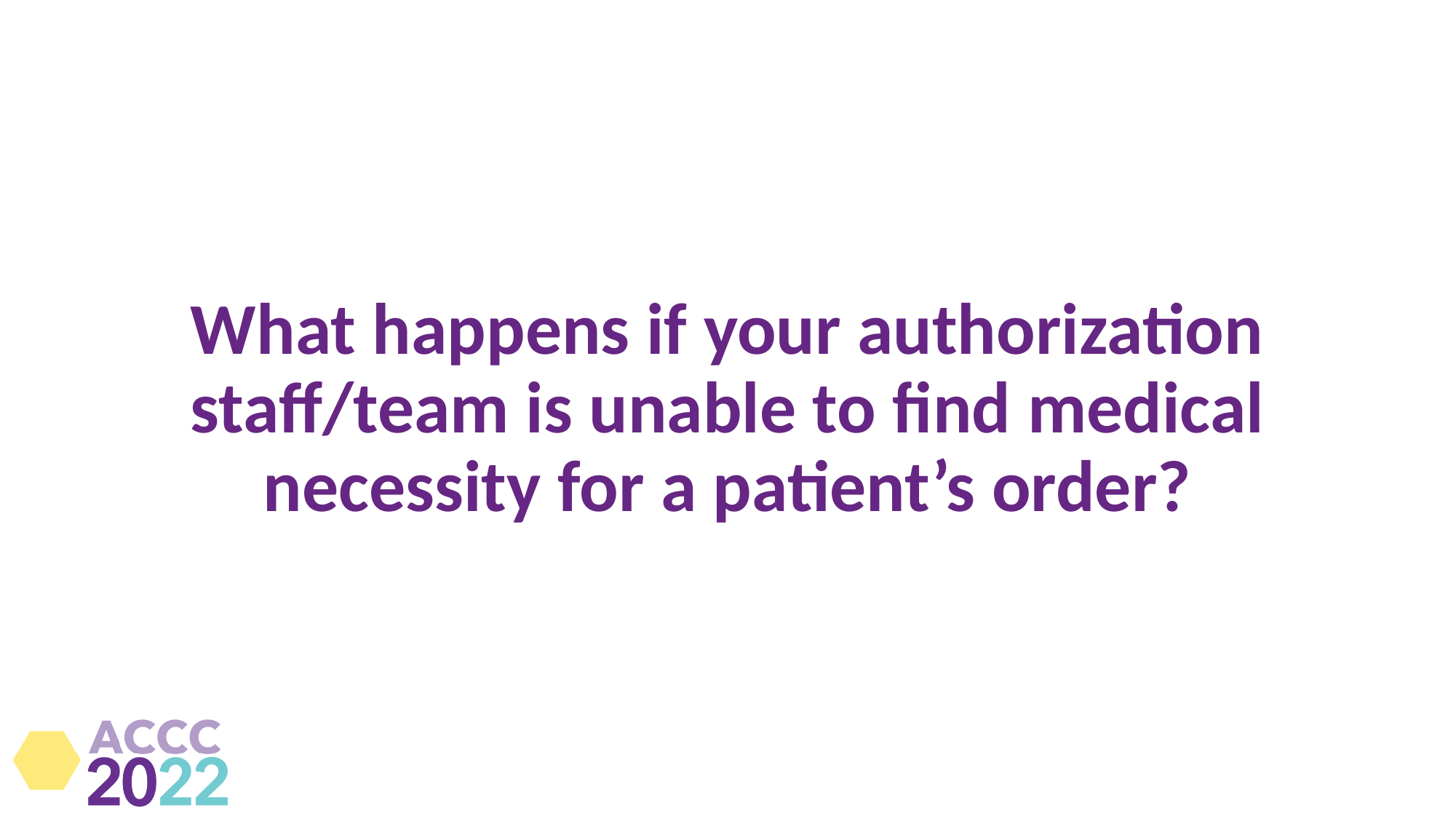

# What happens if your authorization staff/team is unable to find medical necessity for a patient’s order?